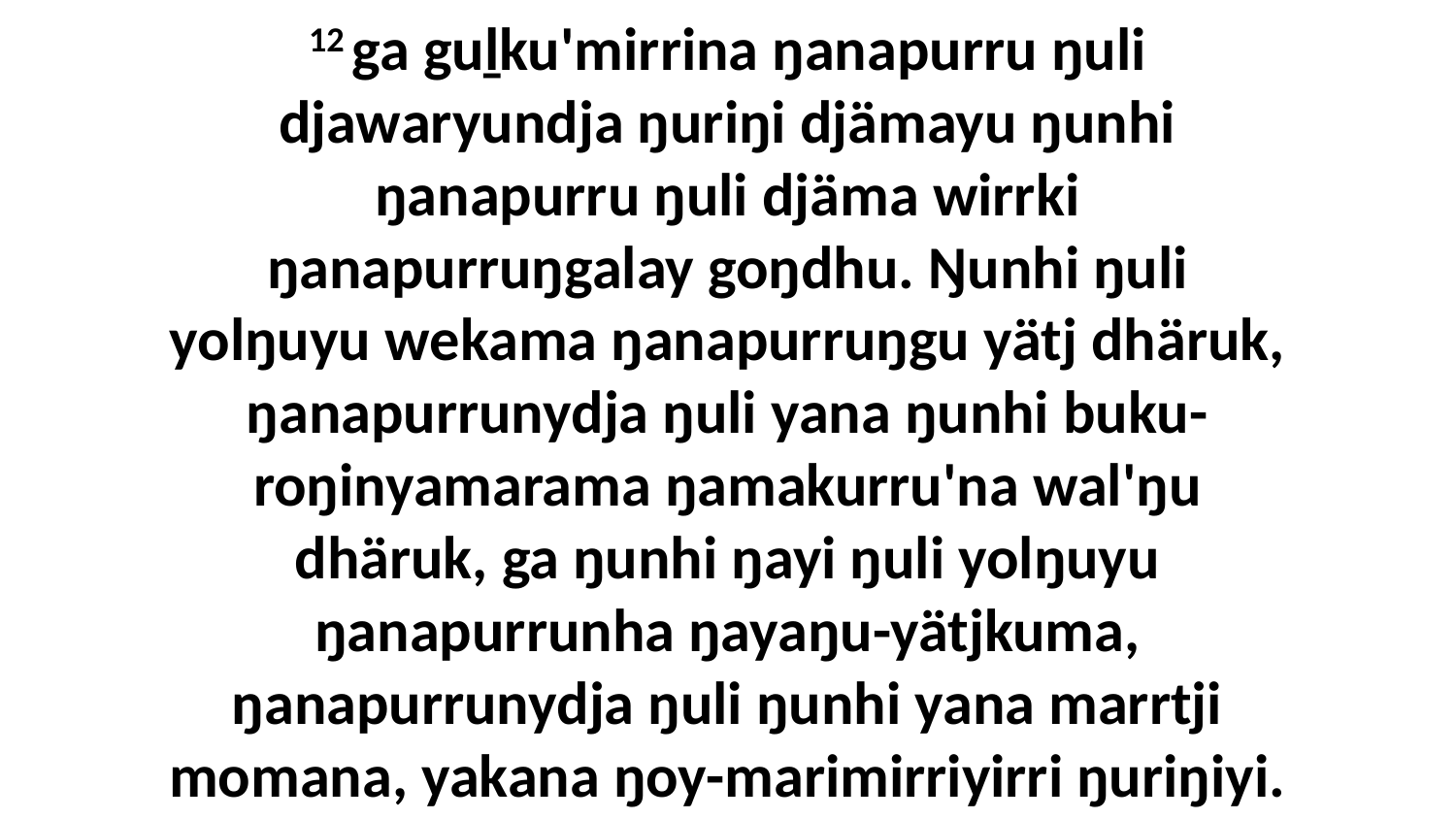

12 ga guḻku'mirrina ŋanapurru ŋuli djawaryundja ŋuriŋi djämayu ŋunhi ŋanapurru ŋuli djäma wirrki ŋanapurruŋgalay goŋdhu. Ŋunhi ŋuli yolŋuyu wekama ŋanapurruŋgu yätj dhäruk, ŋanapurrunydja ŋuli yana ŋunhi buku-roŋinyamarama ŋamakurru'na wal'ŋu dhäruk, ga ŋunhi ŋayi ŋuli yolŋuyu ŋanapurrunha ŋayaŋu-yätjkuma, ŋanapurrunydja ŋuli ŋunhi yana marrtji momana, yakana ŋoy-marimirriyirri ŋuriŋiyi.